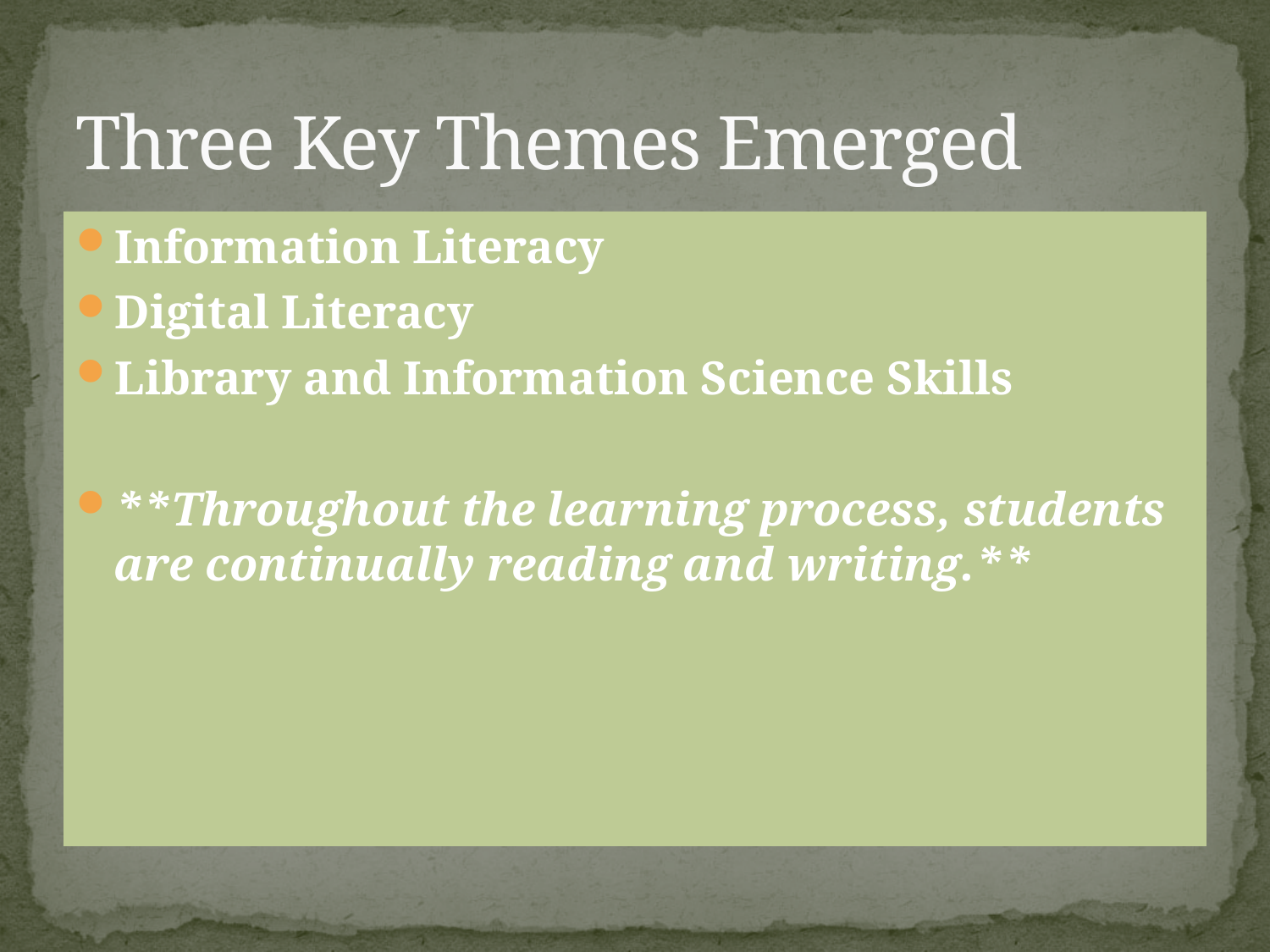

# Three Key Themes Emerged
Information Literacy
Digital Literacy
Library and Information Science Skills

**Throughout the learning process, students are continually reading and writing.**